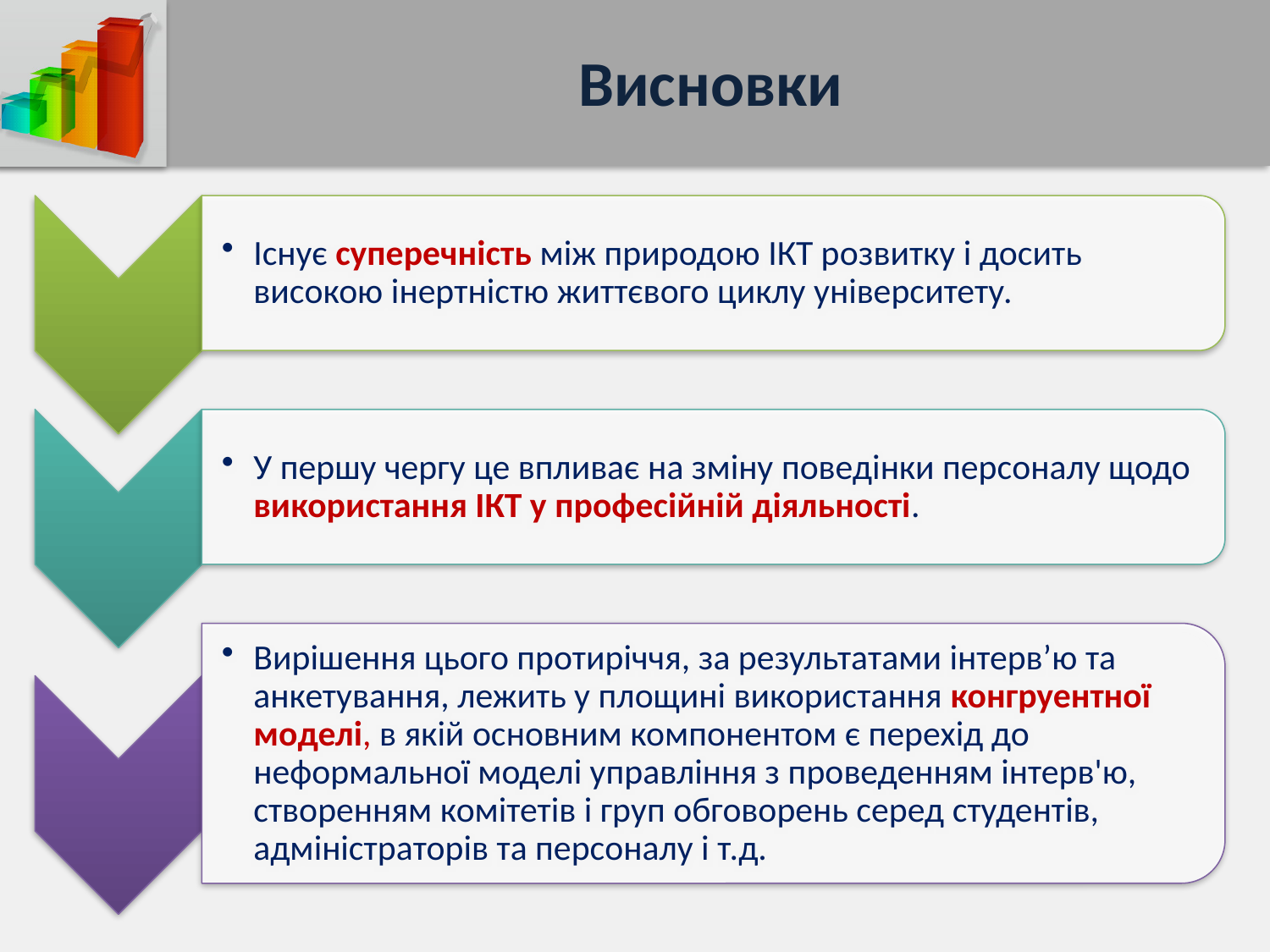

# Висновки

Існує суперечність між природою ІКТ розвитку і досить високою інертністю життєвого циклу університету.

У першу чергу це впливає на зміну поведінки персоналу щодо використання ІКТ у професійній діяльності.

Вирішення цього протиріччя, за результатами інтерв’ю та анкетування, лежить у площині використання конгруентної моделі, в якій основним компонентом є перехід до неформальної моделі управління з проведенням інтерв'ю, створенням комітетів і груп обговорень серед студентів, адміністраторів та персоналу і т.д.